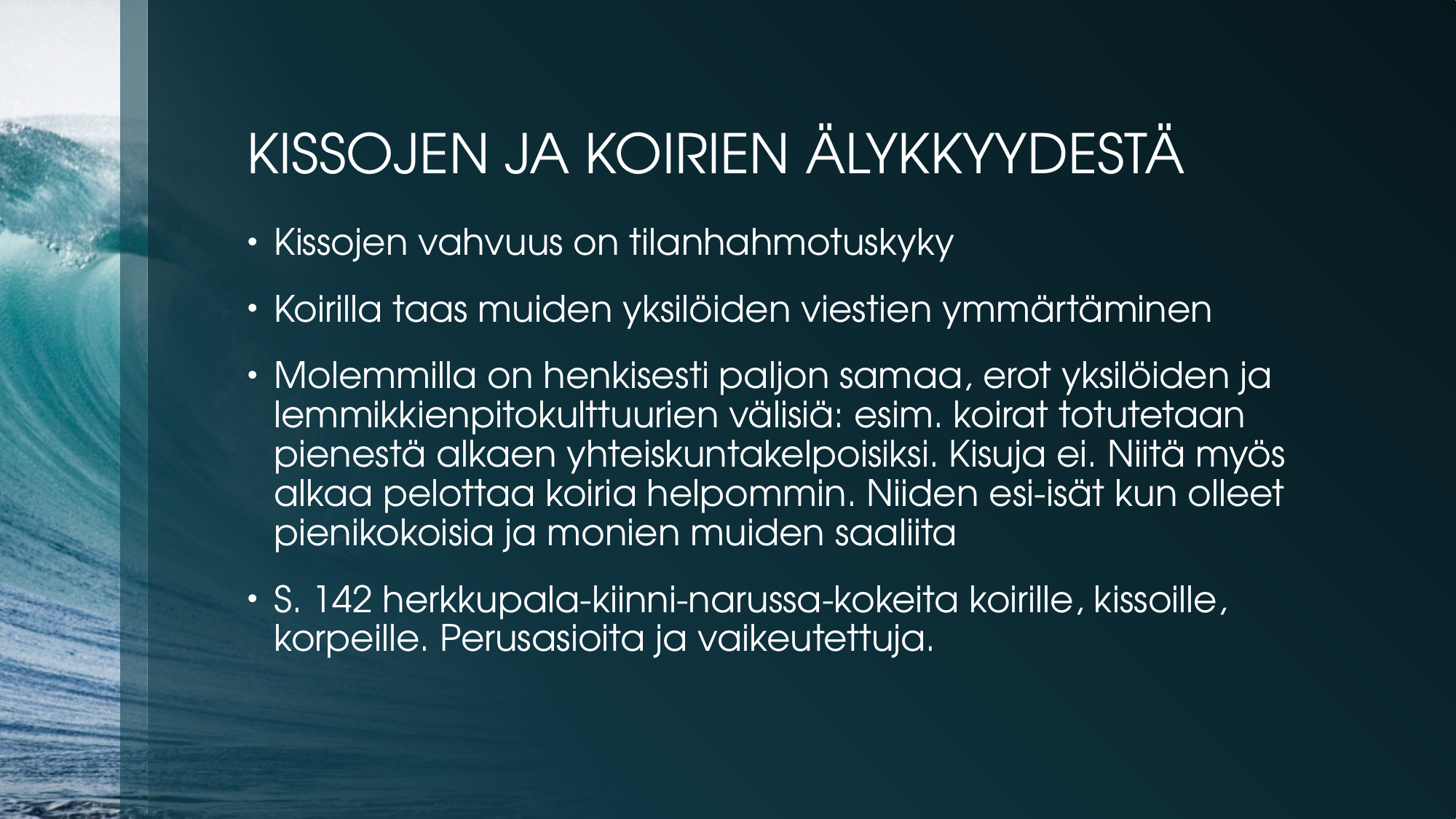

# KISSOJEN JA KOIRIEN ÄLYKKYYDESTÄ
Kissojen vahvuus on tilanhahmotuskyky
Koirilla taas muiden yksilöiden viestien ymmärtäminen
Molemmilla on henkisesti paljon samaa, erot yksilöiden ja lemmikkienpitokulttuurien välisiä: esim. koirat totutetaan pienestä alkaen yhteiskuntakelpoisiksi. Kisuja ei. Niitä myös alkaa pelottaa koiria helpommin. Niiden esi-isät kun olleet pienikokoisia ja monien muiden saaliita
S. 142 herkkupala-kiinni-narussa-kokeita koirille, kissoille, korpeille. Perusasioita ja vaikeutettuja.